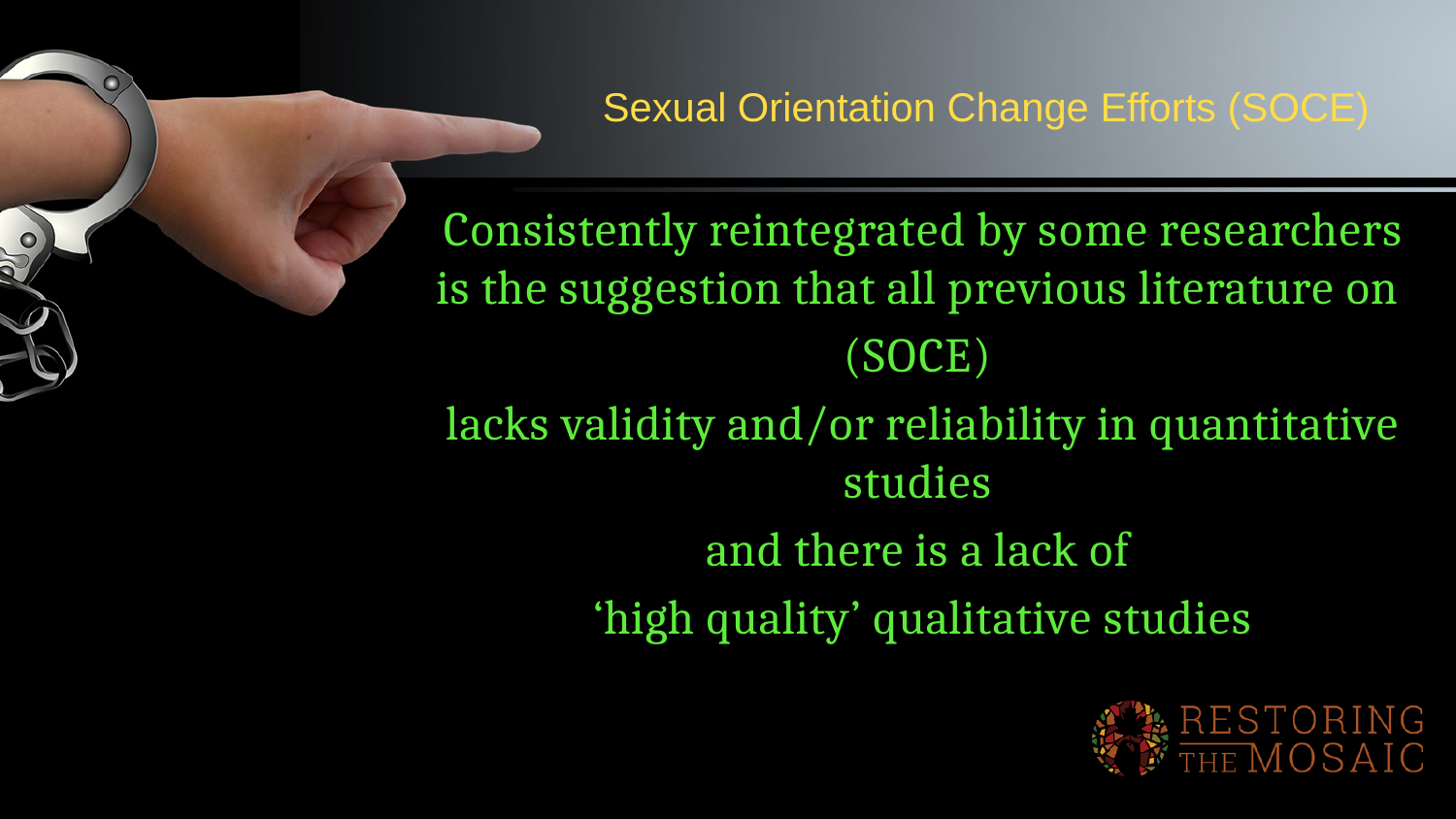

# Sexual Orientation Change Efforts (SOCE)
Consistently reintegrated by some researchers is the suggestion that all previous literature on
(SOCE)
lacks validity and/or reliability in quantitative studies
and there is a lack of
‘high quality’ qualitative studies